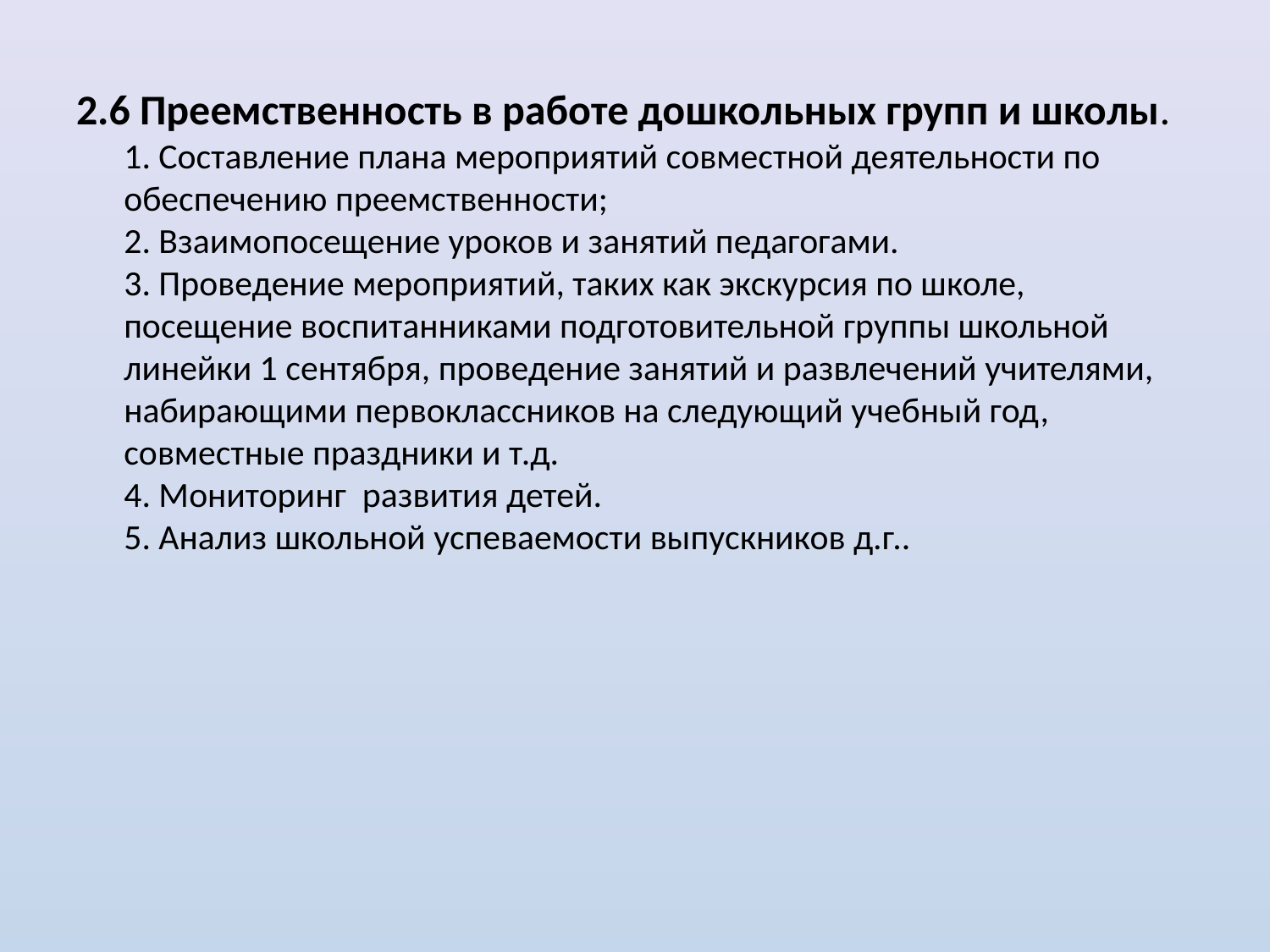

#
2.6 Преемственность в работе дошкольных групп и школы.
1. Составление плана мероприятий совместной деятельности по обеспечению преемственности;
2. Взаимопосещение уроков и занятий педагогами.
3. Проведение мероприятий, таких как экскурсия по школе, посещение воспитанниками подготовительной группы школьной линейки 1 сентября, проведение занятий и развлечений учителями, набирающими первоклассников на следующий учебный год, совместные праздники и т.д.
4. Мониторинг  развития детей.
5. Анализ школьной успеваемости выпускников д.г..